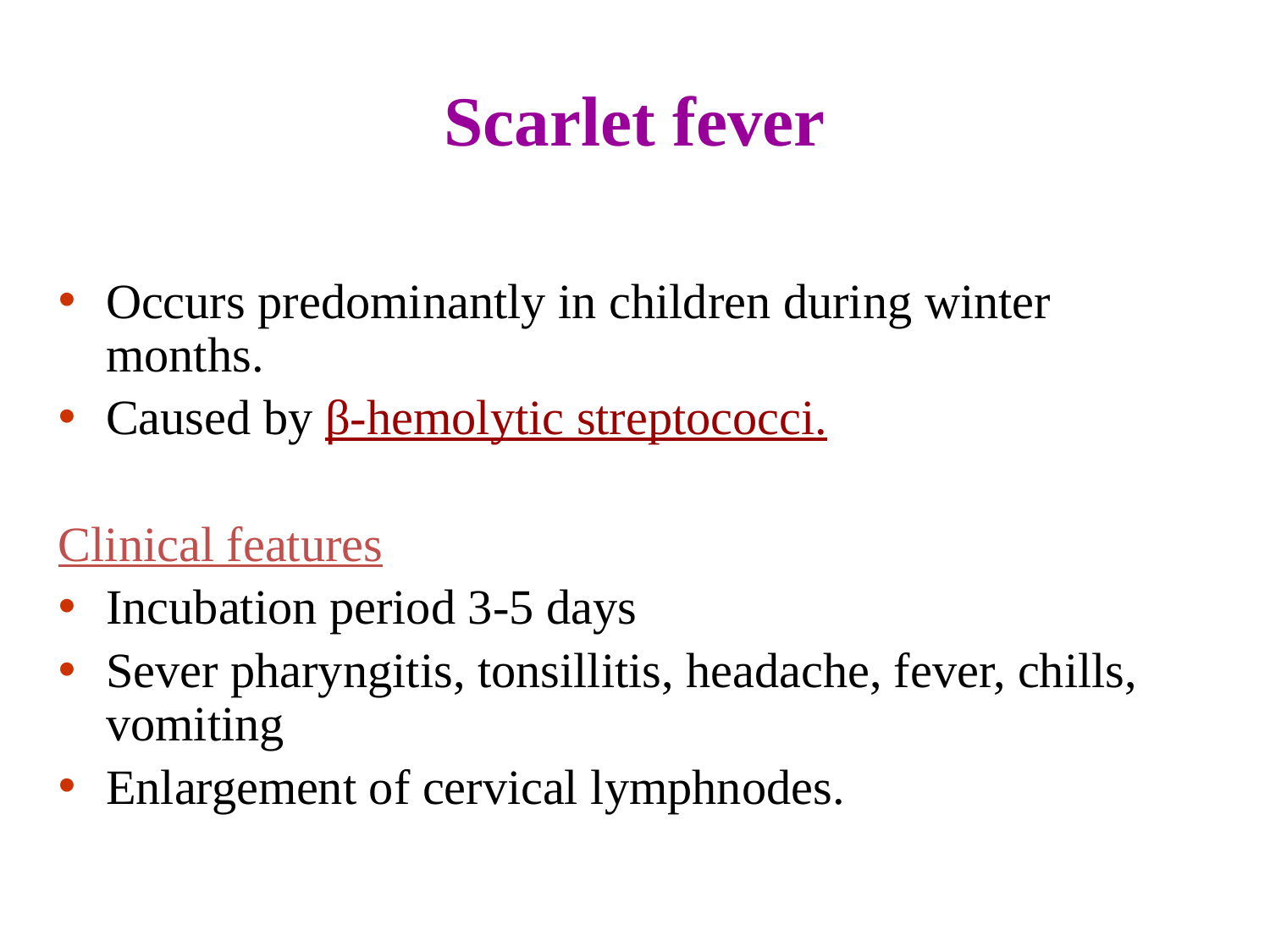

# Scarlet fever
Occurs predominantly in children during winter months.
Caused by β-hemolytic streptococci.

Clinical features
Incubation period 3-5 days
Sever pharyngitis, tonsillitis, headache, fever, chills, vomiting
Enlargement of cervical lymphnodes.